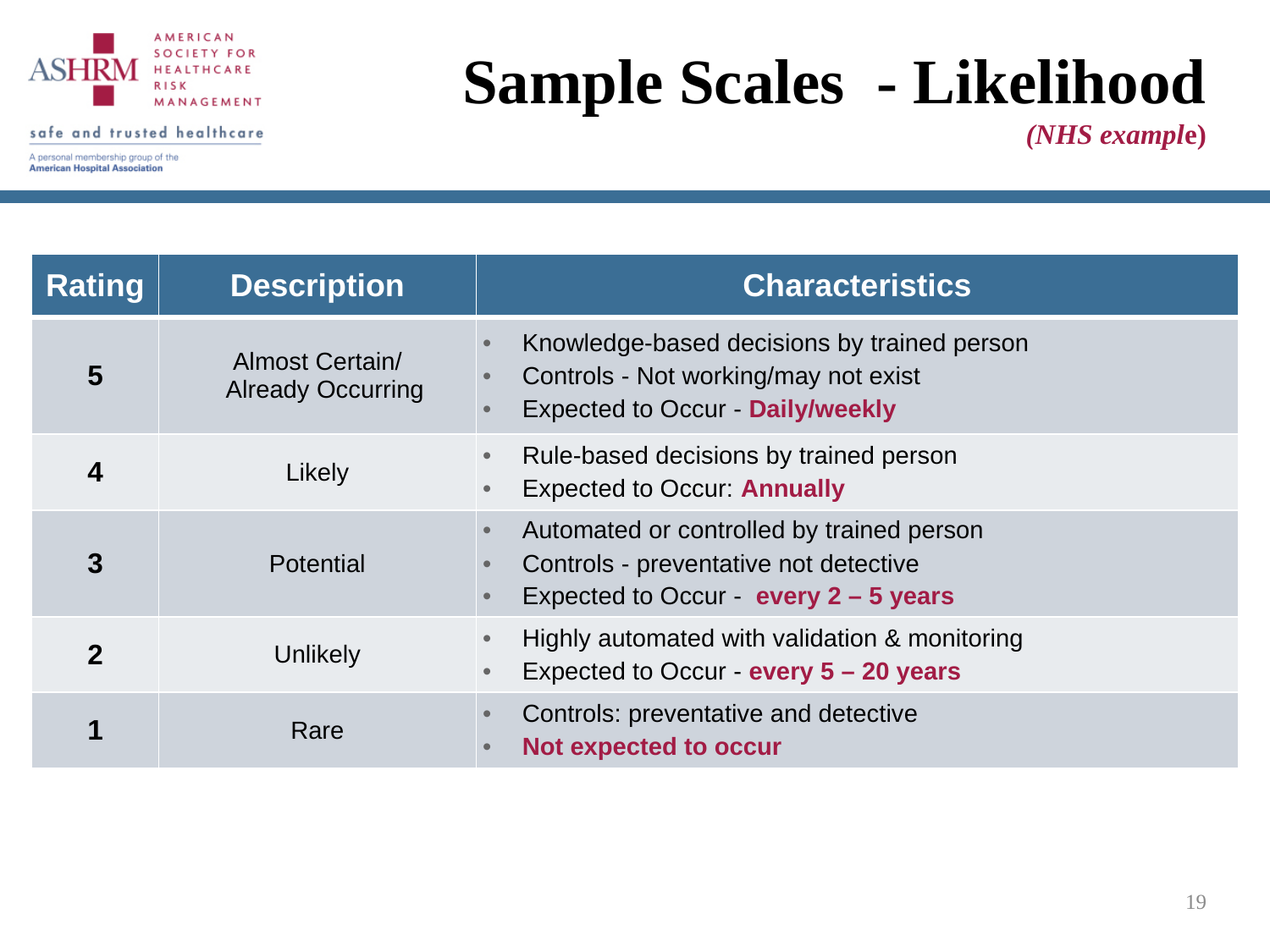

# Sample Scales  - Likelihood (NHS example)
| Rating | Description | Characteristics |
| --- | --- | --- |
| 5 | Almost Certain/ Already Occurring | Knowledge-based decisions by trained person Controls - Not working/may not exist Expected to Occur - Daily/weekly |
| 4 | Likely | Rule-based decisions by trained person Expected to Occur: Annually |
| 3 | Potential | Automated or controlled by trained person Controls - preventative not detective Expected to Occur - every 2 – 5 years |
| 2 | Unlikely | Highly automated with validation & monitoring Expected to Occur - every 5 – 20 years |
| 1 | Rare | Controls: preventative and detective Not expected to occur |
19